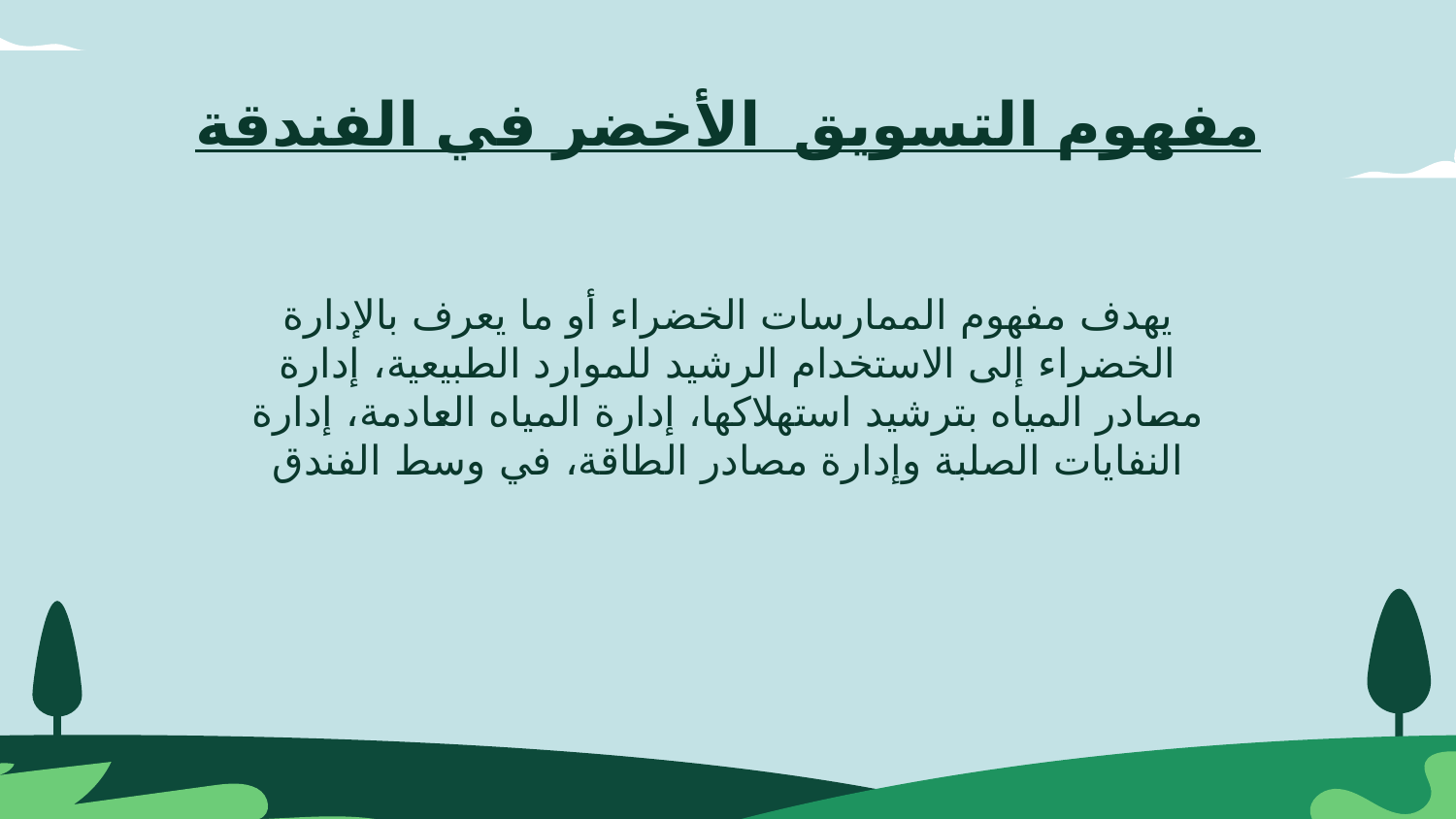

# مفهوم التسويق  الأخضر في الفندقة
يهدف مفهوم الممارسات الخضراء أو ما يعرف بالإدارة الخضراء إلى الاستخدام الرشيد للموارد الطبيعية، إدارة مصادر المياه بترشيد استهلاكها، إدارة المياه العادمة، إدارة النفايات الصلبة وإدارة مصادر الطاقة، في وسط الفندق